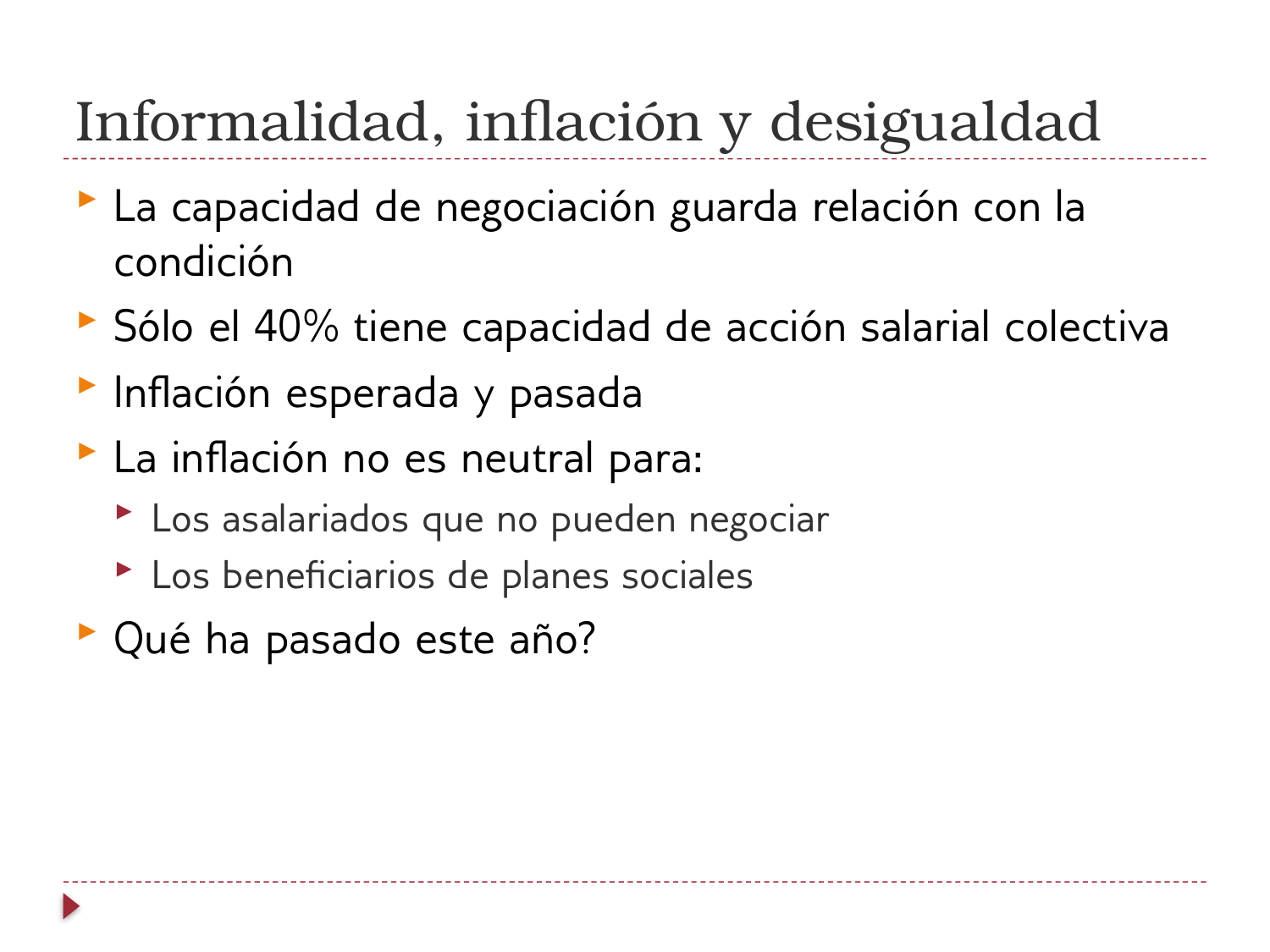

# Informalidad, inflación y desigualdad
La capacidad de negociación guarda relación con la condición
Sólo el 40% tiene capacidad de acción salarial colectiva
Inflación esperada y pasada
La inflación no es neutral para:
Los asalariados que no pueden negociar
Los beneficiarios de planes sociales
Qué ha pasado este año?